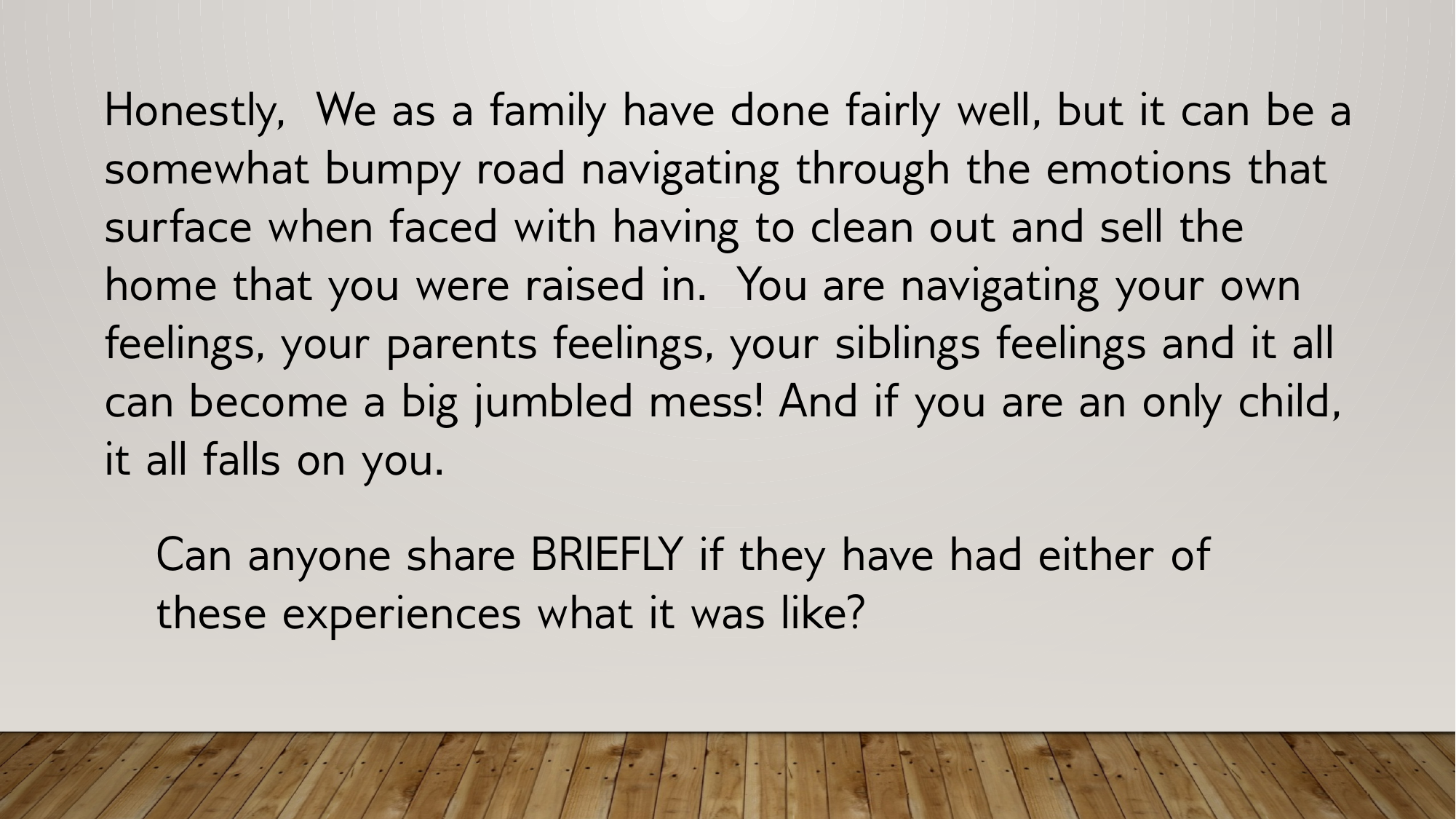

Honestly,  We as a family have done fairly well, but it can be a somewhat bumpy road navigating through the emotions that surface when faced with having to clean out and sell the home that you were raised in.  You are navigating your own feelings, your parents feelings, your siblings feelings and it all can become a big jumbled mess! And if you are an only child, it all falls on you.
Can anyone share BRIEFLY if they have had either of these experiences what it was like?